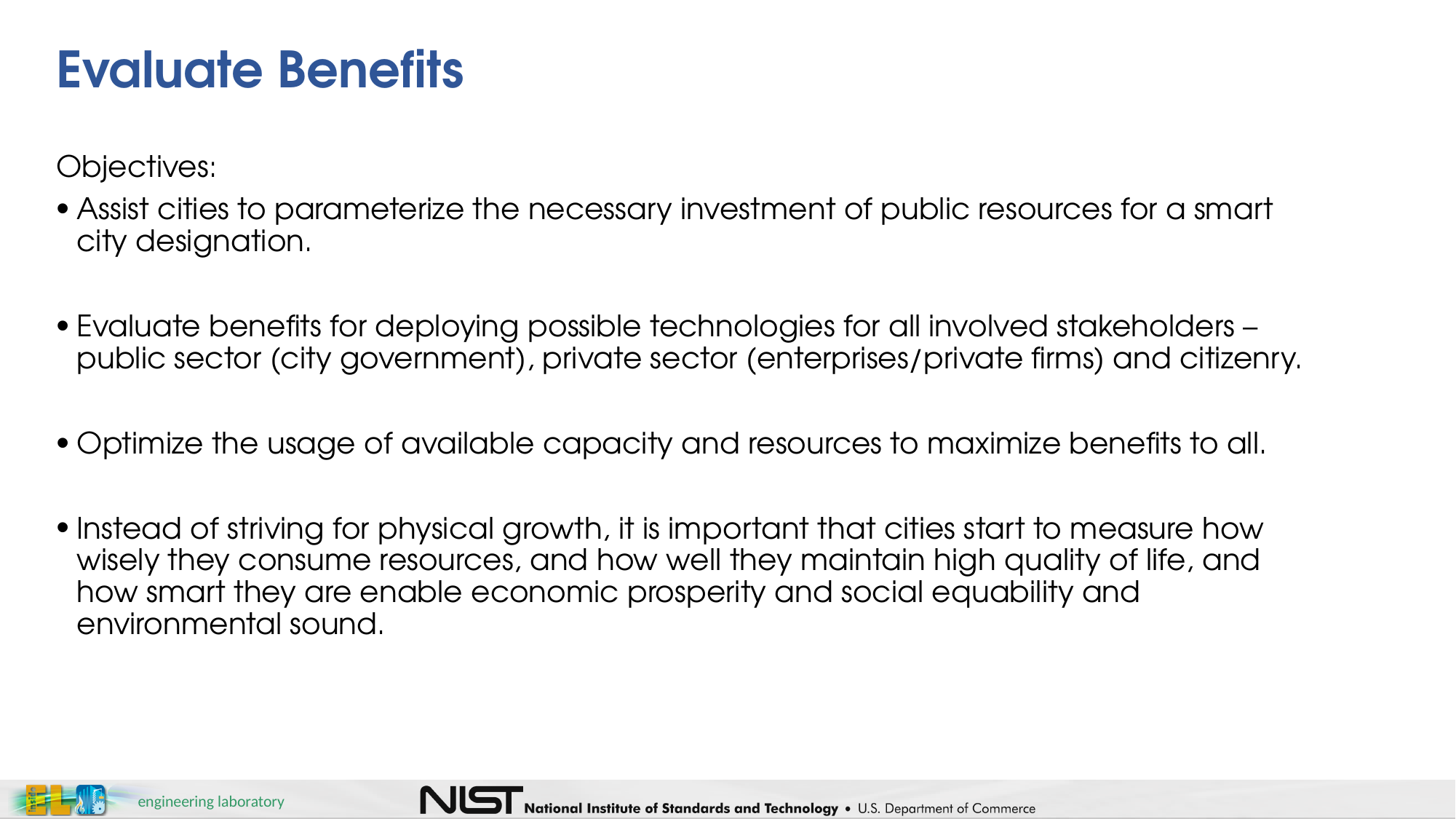

# Evaluate Benefits

Objectives:
Assist cities to parameterize the necessary investment of public resources for a smart city designation.

Evaluate benefits for deploying possible technologies for all involved stakeholders – public sector (city government), private sector (enterprises/private firms) and citizenry.

Optimize the usage of available capacity and resources to maximize benefits to all.

Instead of striving for physical growth, it is important that cities start to measure how wisely they consume resources, and how well they maintain high quality of life, and how smart they are enable economic prosperity and social equability and environmental sound.